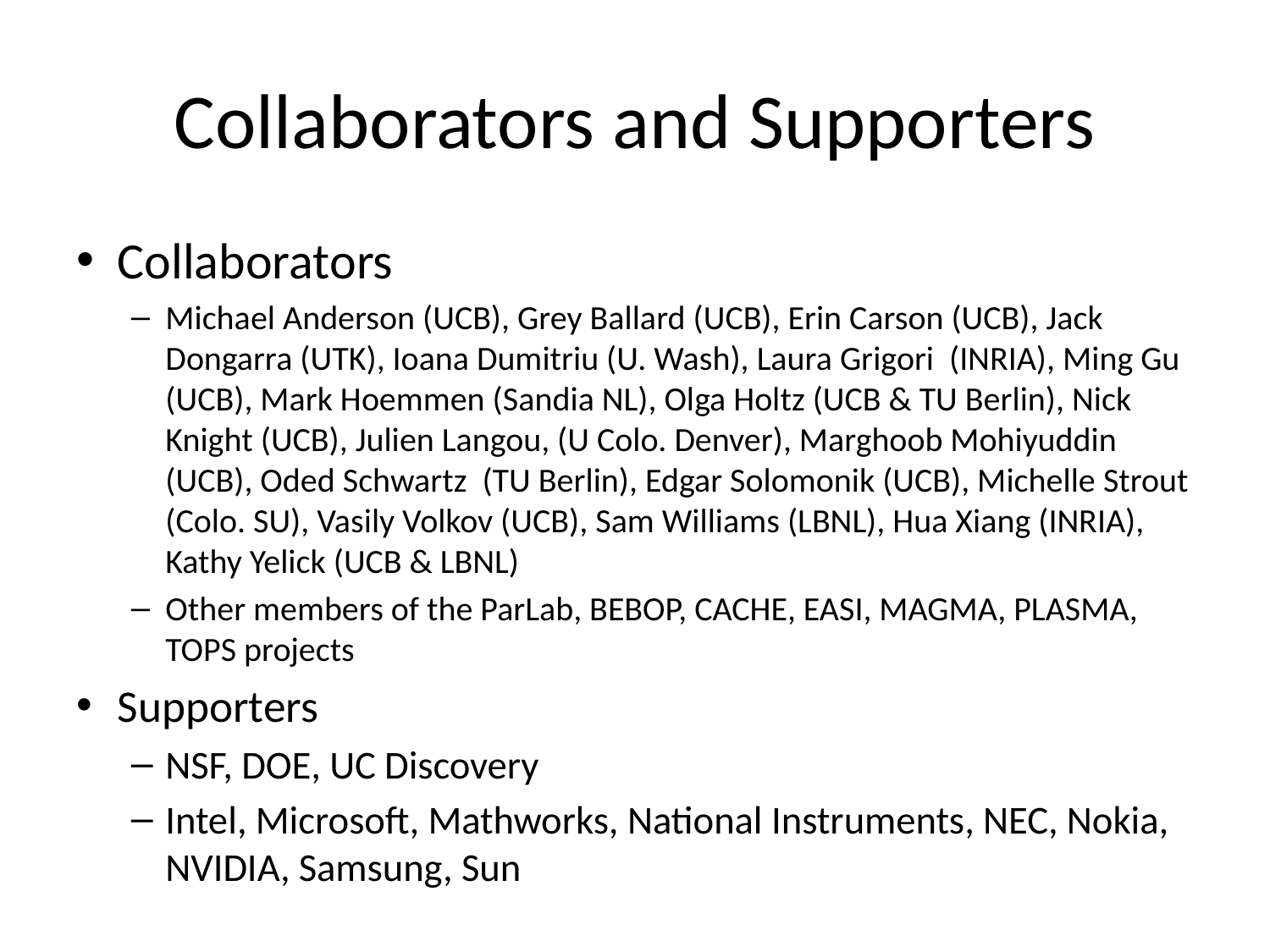

# Collaborators and Supporters
Collaborators
Michael Anderson (UCB), Grey Ballard (UCB), Erin Carson (UCB), Jack Dongarra (UTK), Ioana Dumitriu (U. Wash), Laura Grigori  (INRIA), Ming Gu (UCB), Mark Hoemmen (Sandia NL), Olga Holtz (UCB & TU Berlin), Nick Knight (UCB), Julien Langou, (U Colo. Denver), Marghoob Mohiyuddin (UCB), Oded Schwartz  (TU Berlin), Edgar Solomonik (UCB), Michelle Strout (Colo. SU), Vasily Volkov (UCB), Sam Williams (LBNL), Hua Xiang (INRIA), Kathy Yelick (UCB & LBNL)
Other members of the ParLab, BEBOP, CACHE, EASI, MAGMA, PLASMA, TOPS projects
Supporters
NSF, DOE, UC Discovery
Intel, Microsoft, Mathworks, National Instruments, NEC, Nokia, NVIDIA, Samsung, Sun